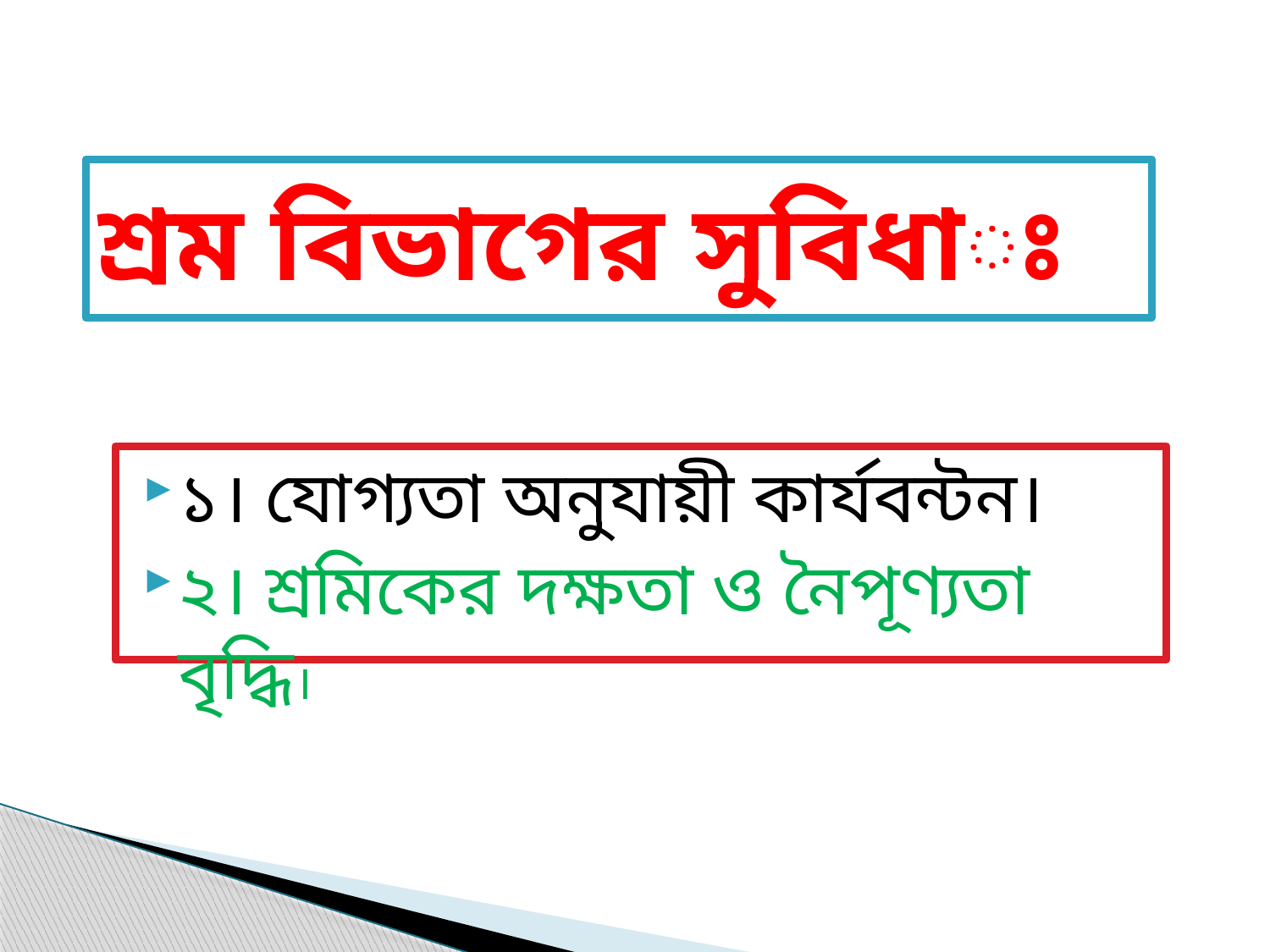

# শ্রম বিভাগের সুবিধাঃ
১। যোগ্যতা অনুযায়ী কার্যবন্টন।
২। শ্রমিকের দক্ষতা ও নৈপূণ্যতা বৃদ্ধি।